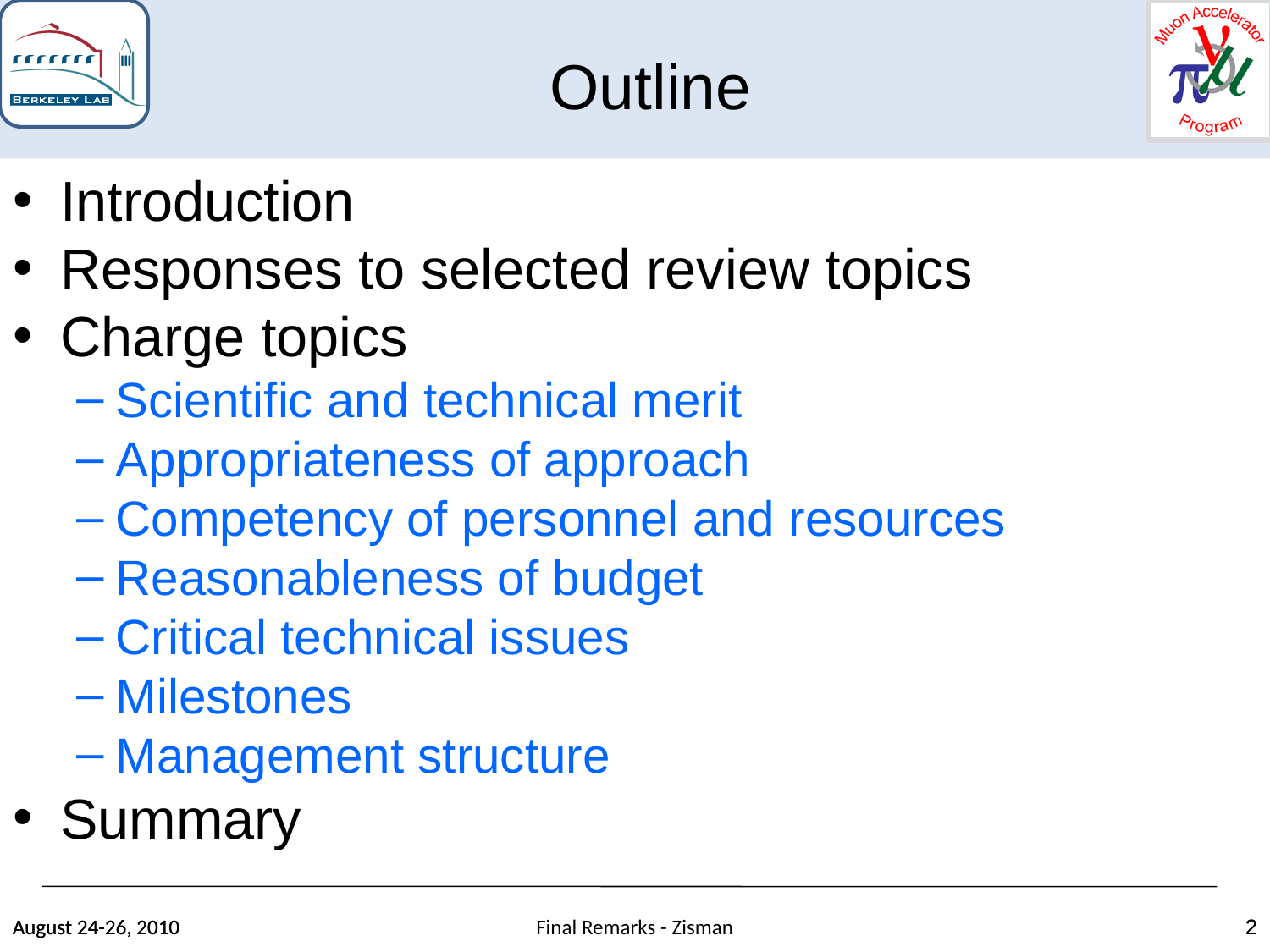

# Outline
Introduction
Responses to selected review topics
Charge topics
Scientific and technical merit
Appropriateness of approach
Competency of personnel and resources
Reasonableness of budget
Critical technical issues
Milestones
Management structure
Summary
August 24-26, 2010
August 24-26, 2010
Final Remarks - Zisman
2
2